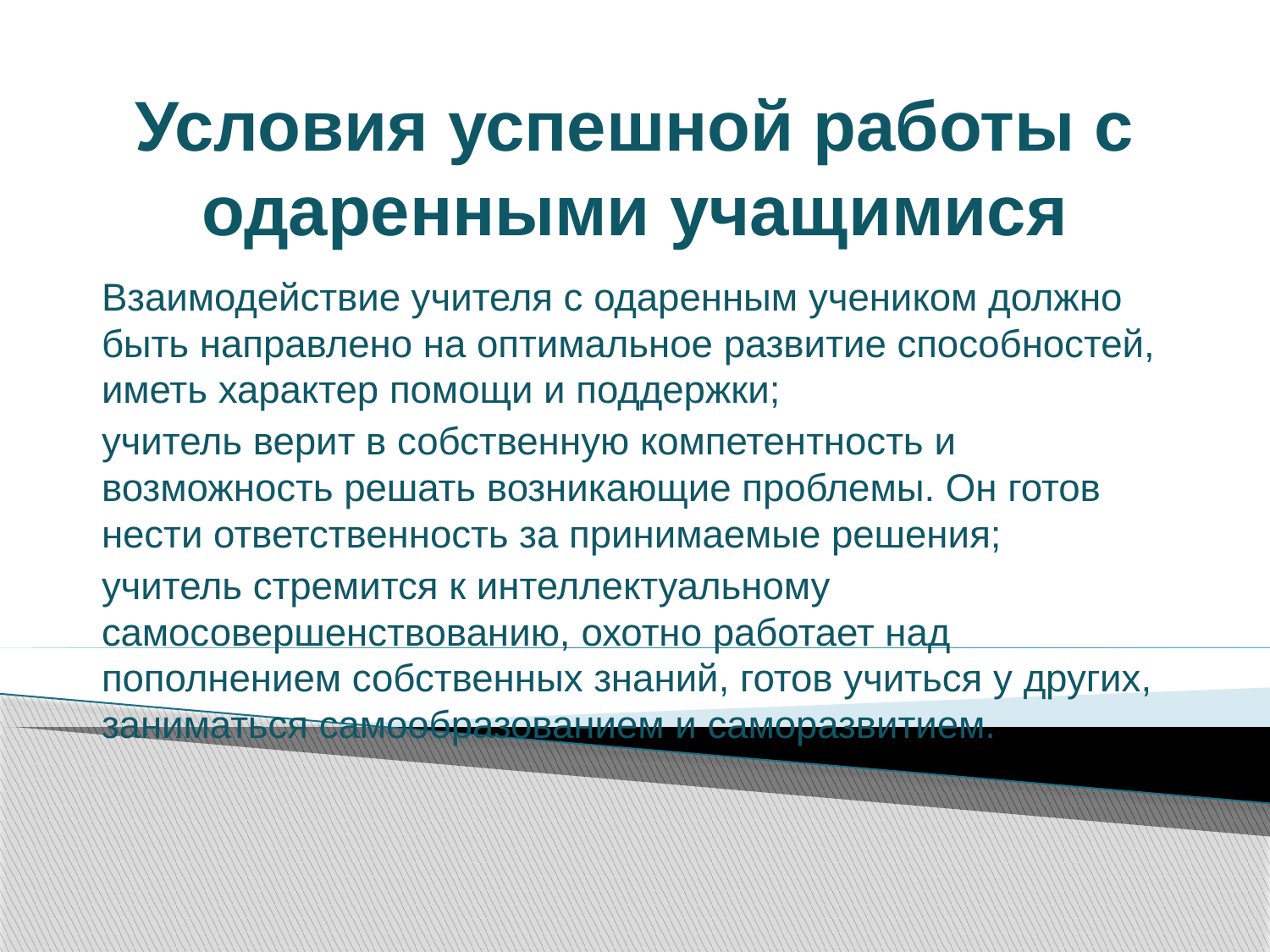

# Условия успешной работы с одаренными учащимися
Взаимодействие учителя с одаренным учеником должно быть направлено на оптимальное развитие способностей, иметь характер помощи и поддержки;
учитель верит в собственную компетентность и возможность решать возникающие проблемы. Он готов нести ответственность за принимаемые решения;
учитель стремится к интеллектуальному самосовершенствованию, охотно работает над пополнением собственных знаний, готов учиться у других, заниматься самообразованием и саморазвитием.